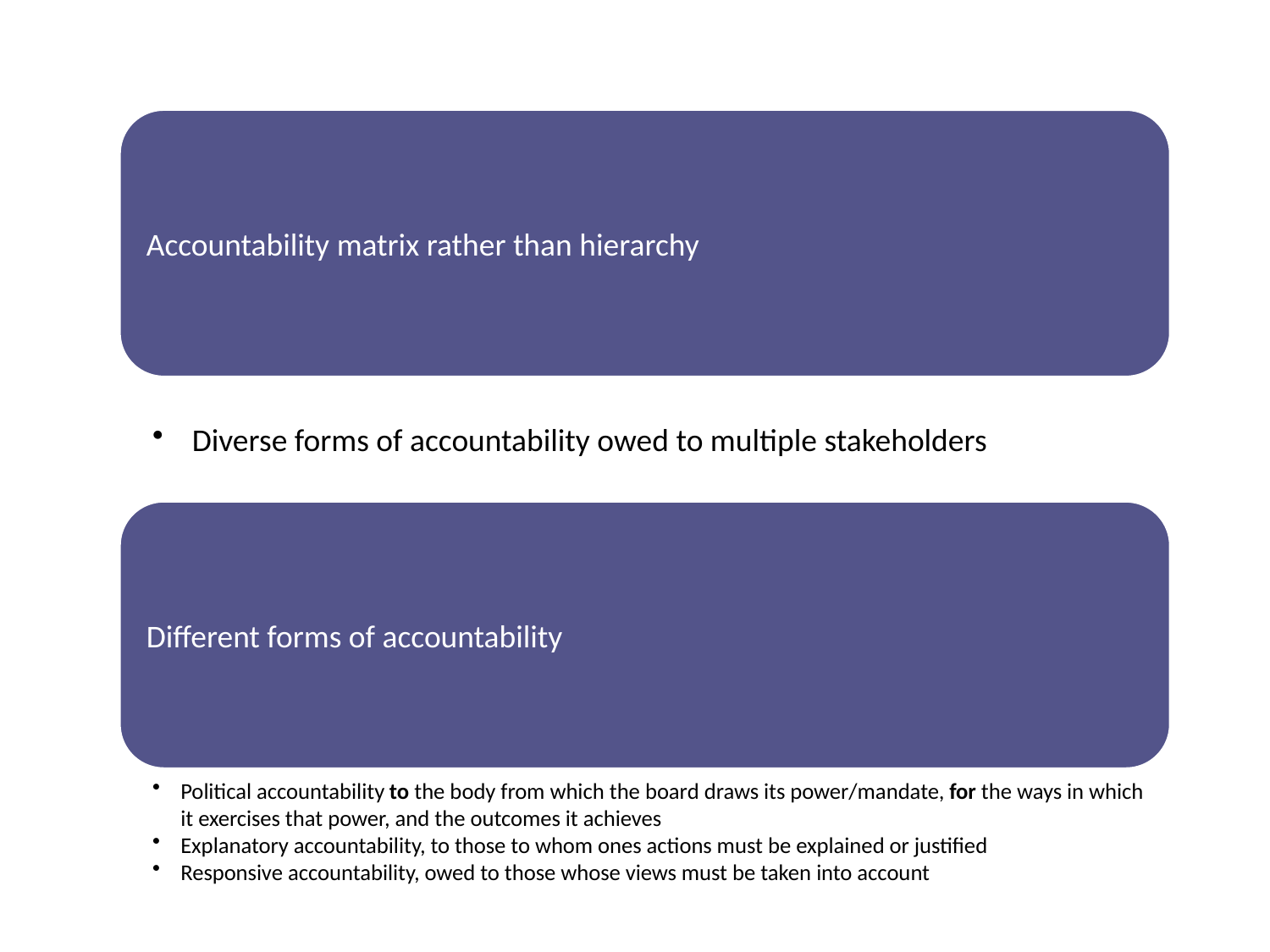

#
Accountability matrix rather than hierarchy
Diverse forms of accountability owed to multiple stakeholders
Different forms of accountability
Political accountability to the body from which the board draws its power/mandate, for the ways in which it exercises that power, and the outcomes it achieves
Explanatory accountability, to those to whom ones actions must be explained or justified
Responsive accountability, owed to those whose views must be taken into account